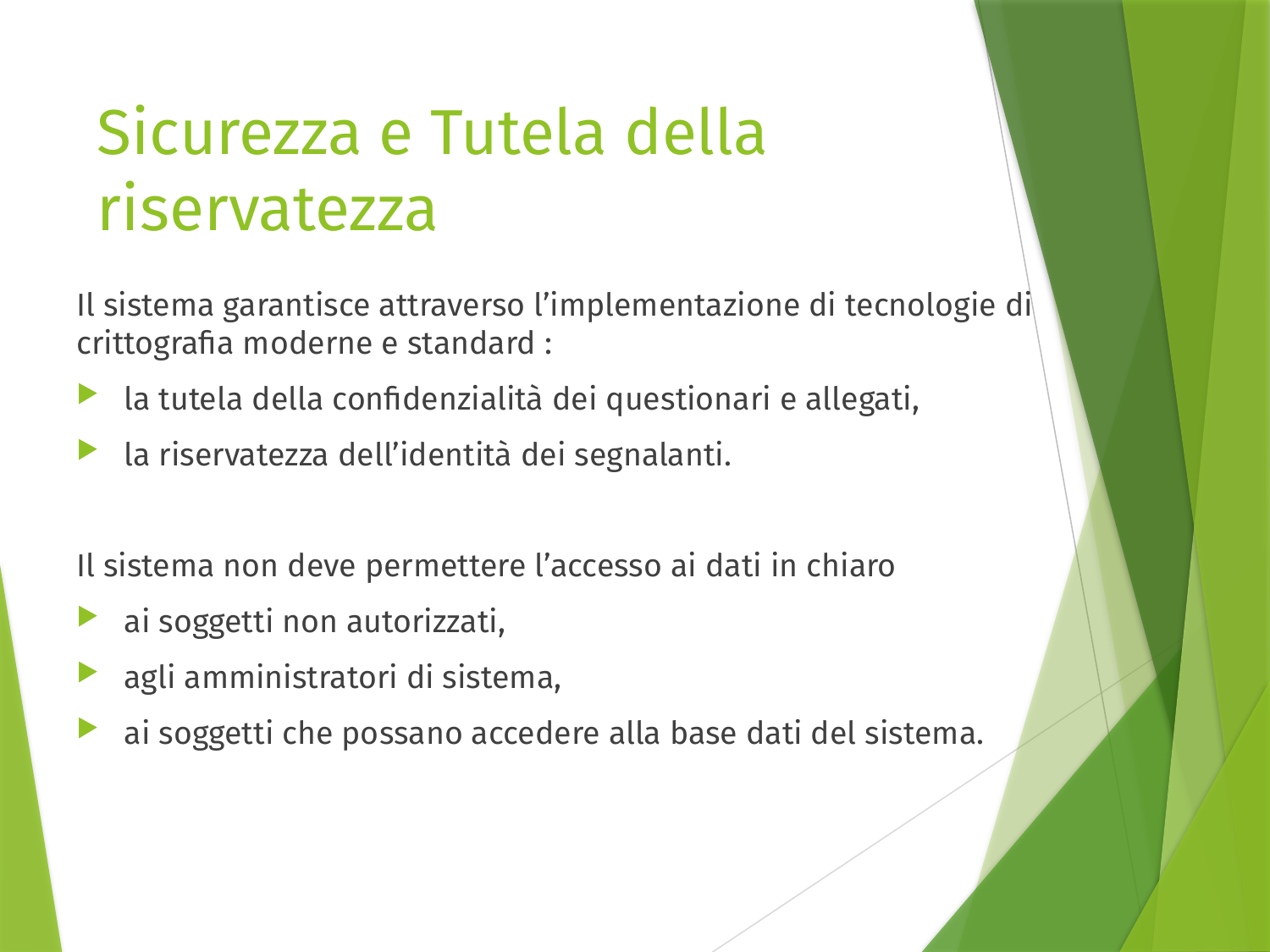

# Sicurezza e Tutela della riservatezza
Il sistema garantisce attraverso l’implementazione di tecnologie di crittografia moderne e standard :
la tutela della confidenzialità dei questionari e allegati,
la riservatezza dell’identità dei segnalanti.

Il sistema non deve permettere l’accesso ai dati in chiaro
ai soggetti non autorizzati,
agli amministratori di sistema,
ai soggetti che possano accedere alla base dati del sistema.